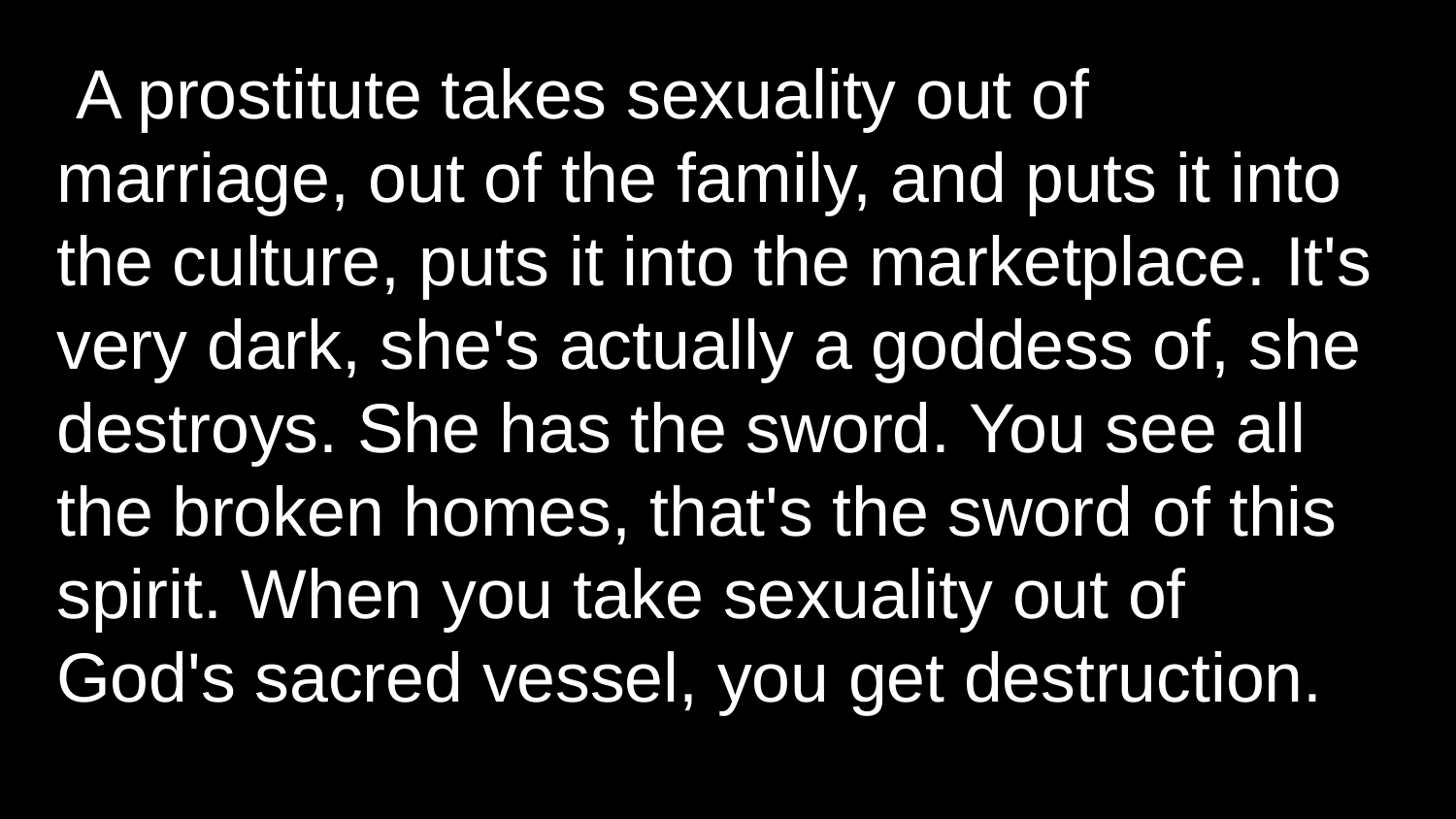

A prostitute takes sexuality out of marriage, out of the family, and puts it into the culture, puts it into the marketplace. It's very dark, she's actually a goddess of, she destroys. She has the sword. You see all the broken homes, that's the sword of this spirit. When you take sexuality out of God's sacred vessel, you get destruction.